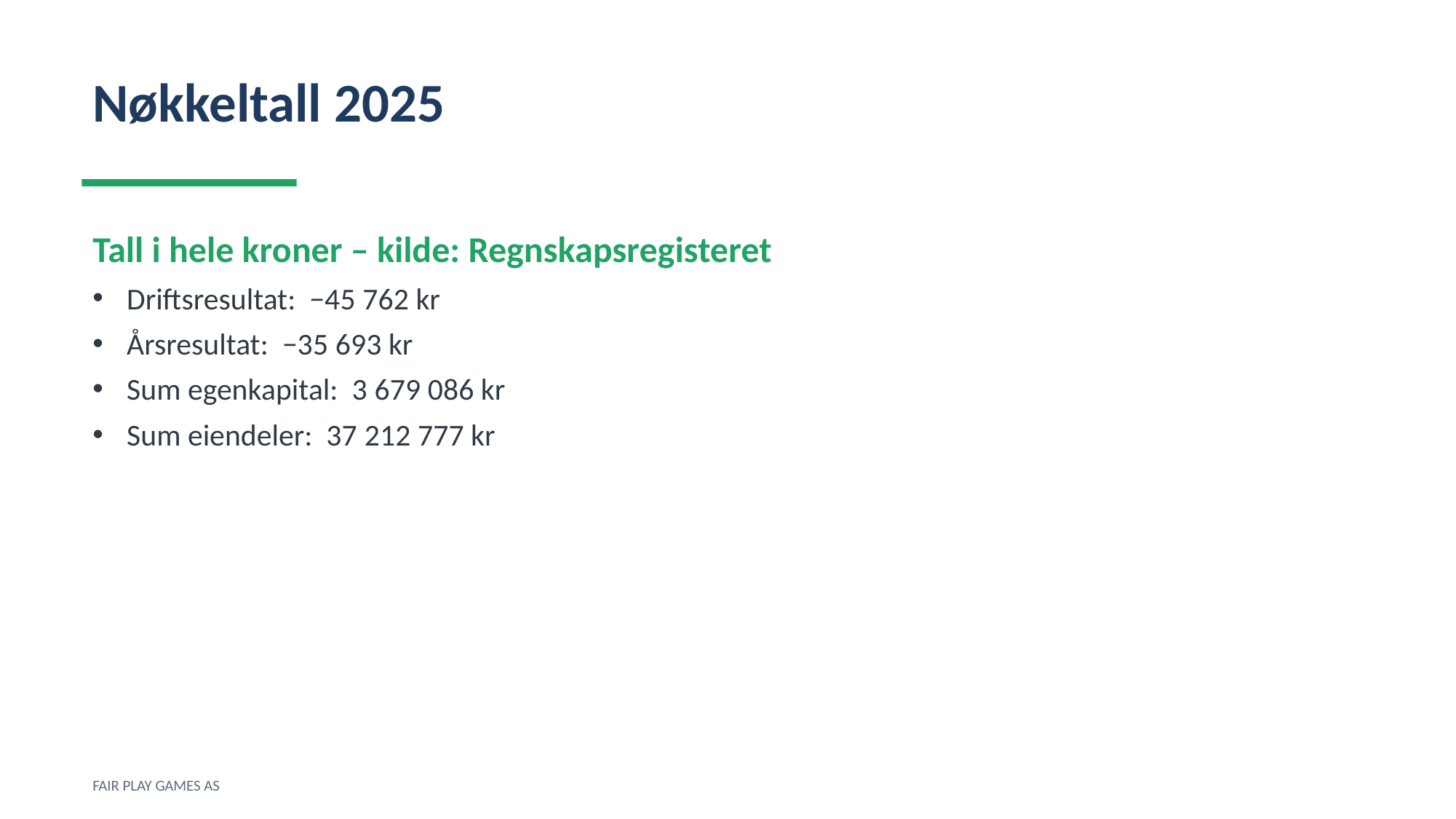

Nøkkeltall 2025

Tall i hele kroner – kilde: Regnskapsregisteret
Driftsresultat:  −45 762 kr
Årsresultat:  −35 693 kr
Sum egenkapital:  3 679 086 kr
Sum eiendeler:  37 212 777 kr
FAIR PLAY GAMES AS